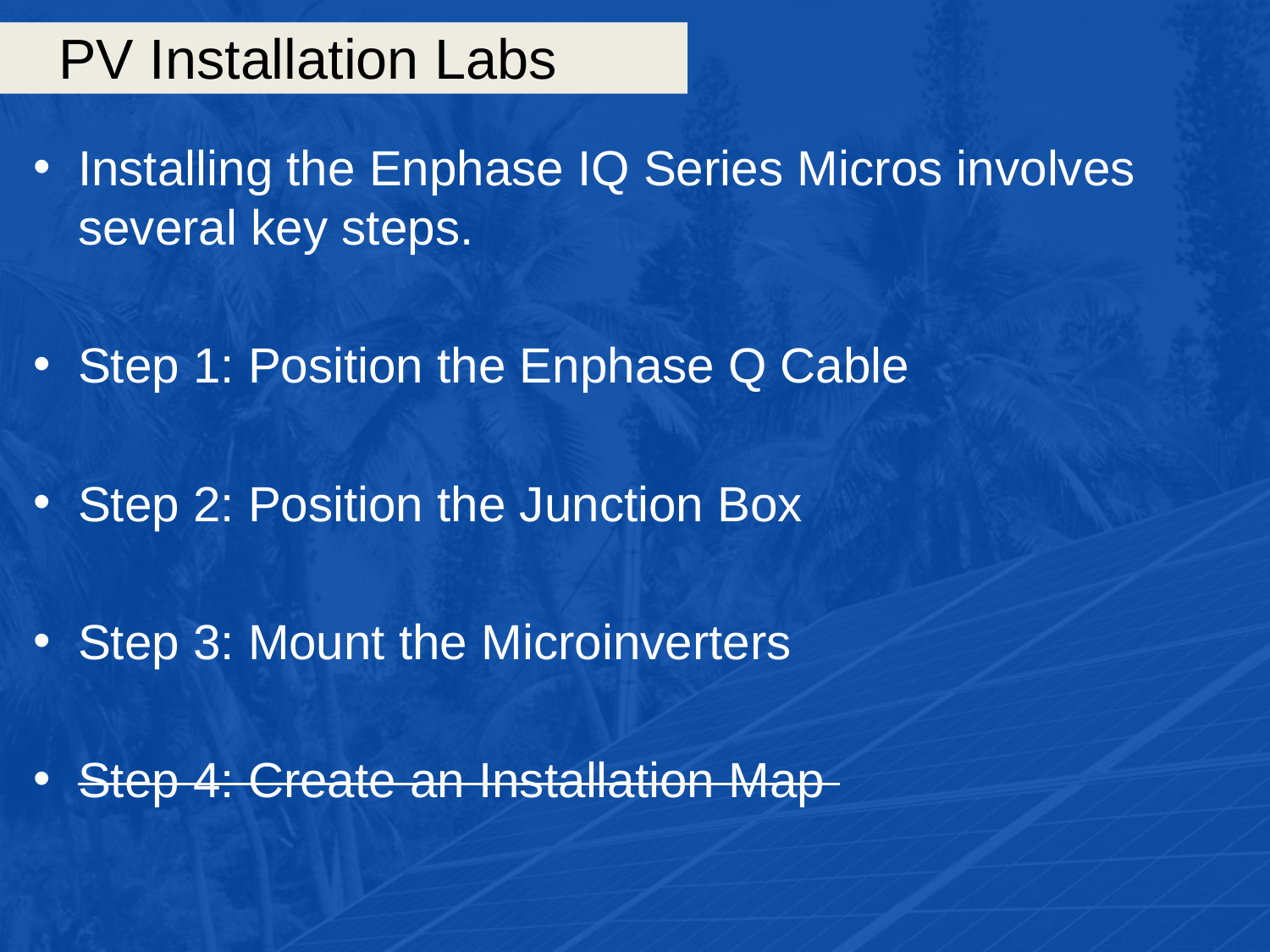

# PV Installation Labs
Installing the Enphase IQ Series Micros involves several key steps.

Step 1: Position the Enphase Q Cable

Step 2: Position the Junction Box

Step 3: Mount the Microinverters

Step 4: Create an Installation Map